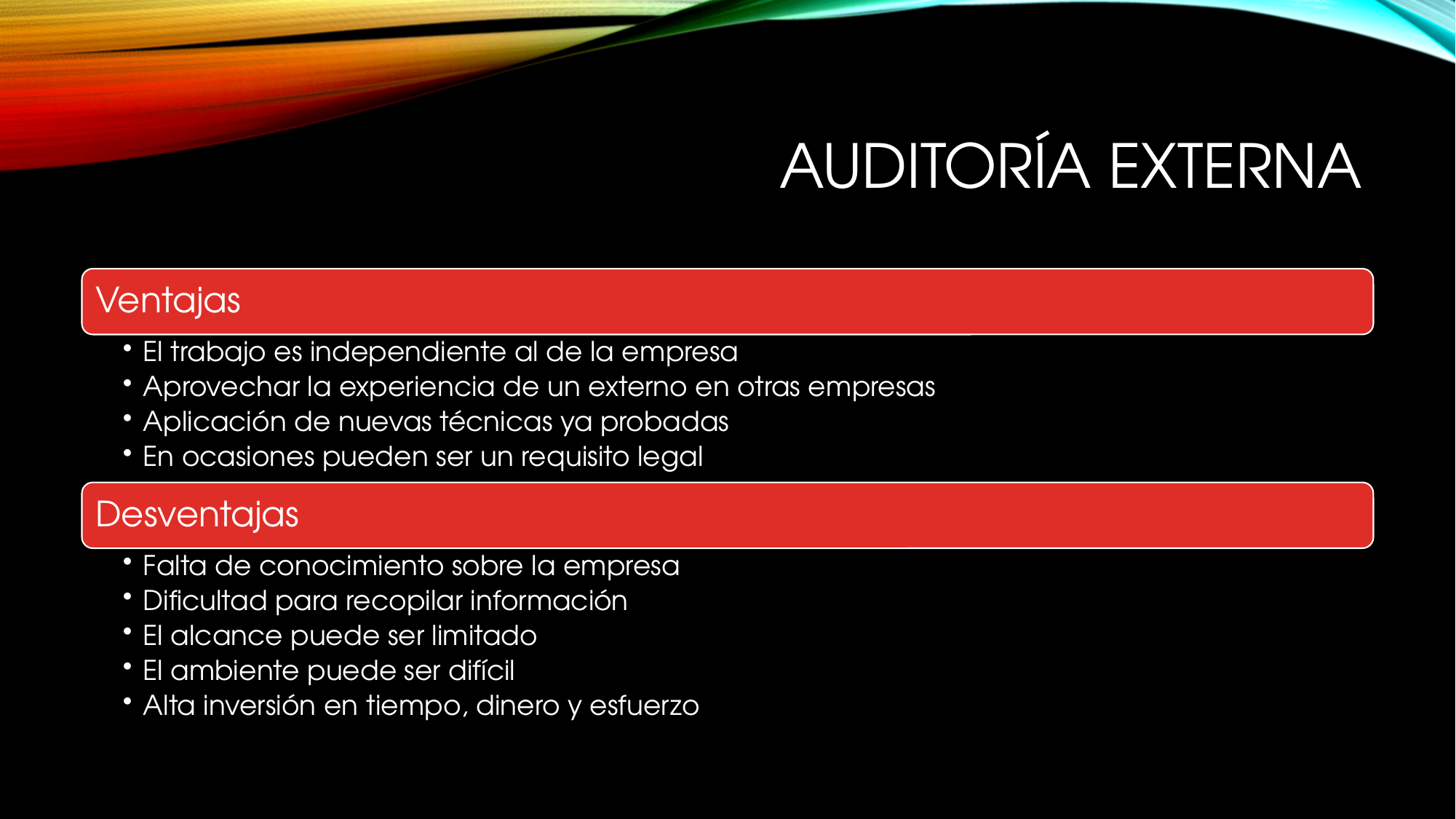

# Auditoría Externa
Ventajas
El trabajo es independiente al de la empresa
Aprovechar la experiencia de un externo en otras empresas
Aplicación de nuevas técnicas ya probadas
En ocasiones pueden ser un requisito legal
Desventajas
Falta de conocimiento sobre la empresa
Dificultad para recopilar información
El alcance puede ser limitado
El ambiente puede ser difícil
Alta inversión en tiempo, dinero y esfuerzo